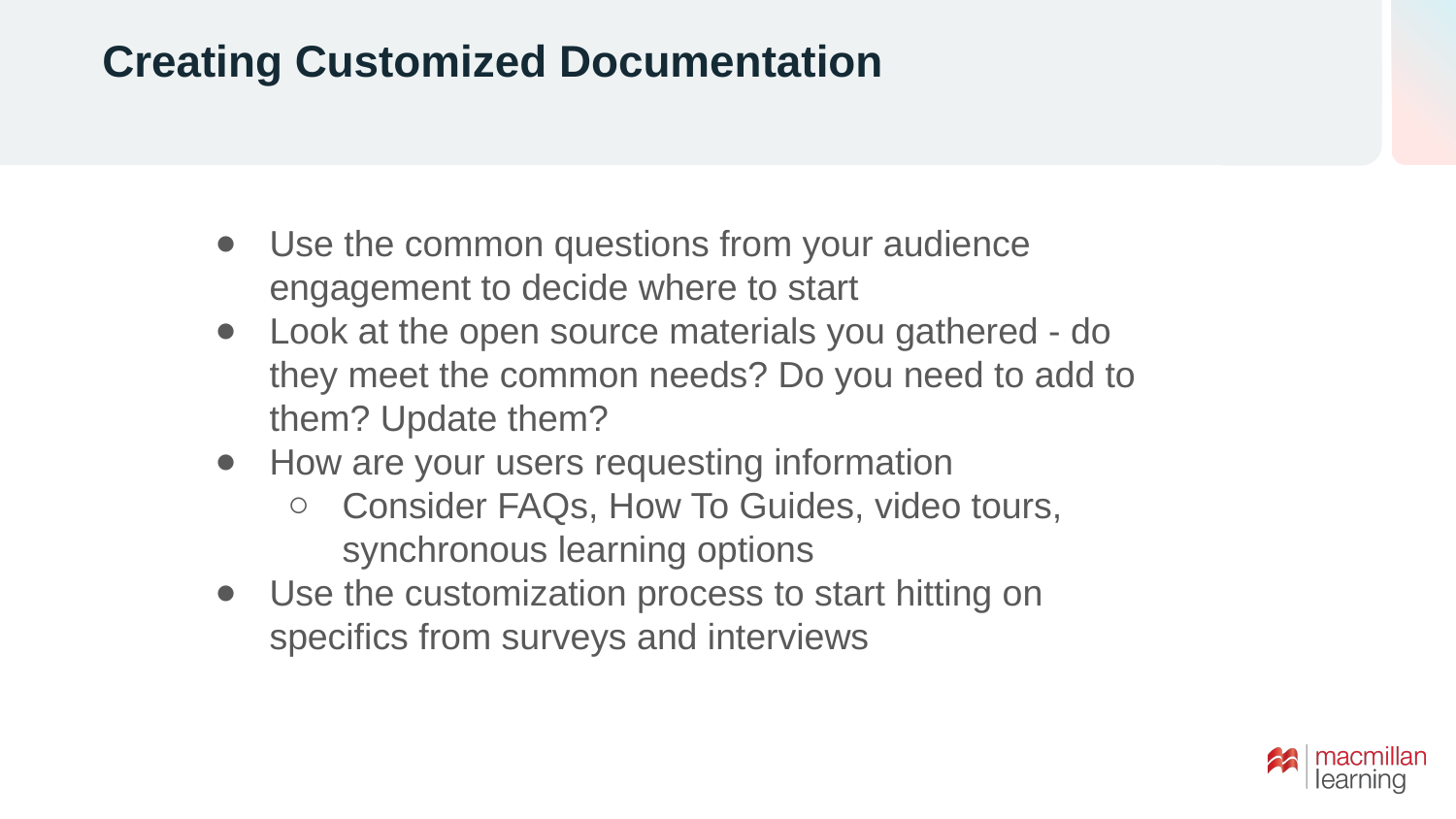

# Creating Customized Documentation
Use the common questions from your audience engagement to decide where to start
Look at the open source materials you gathered - do they meet the common needs? Do you need to add to them? Update them?
How are your users requesting information
Consider FAQs, How To Guides, video tours, synchronous learning options
Use the customization process to start hitting on specifics from surveys and interviews